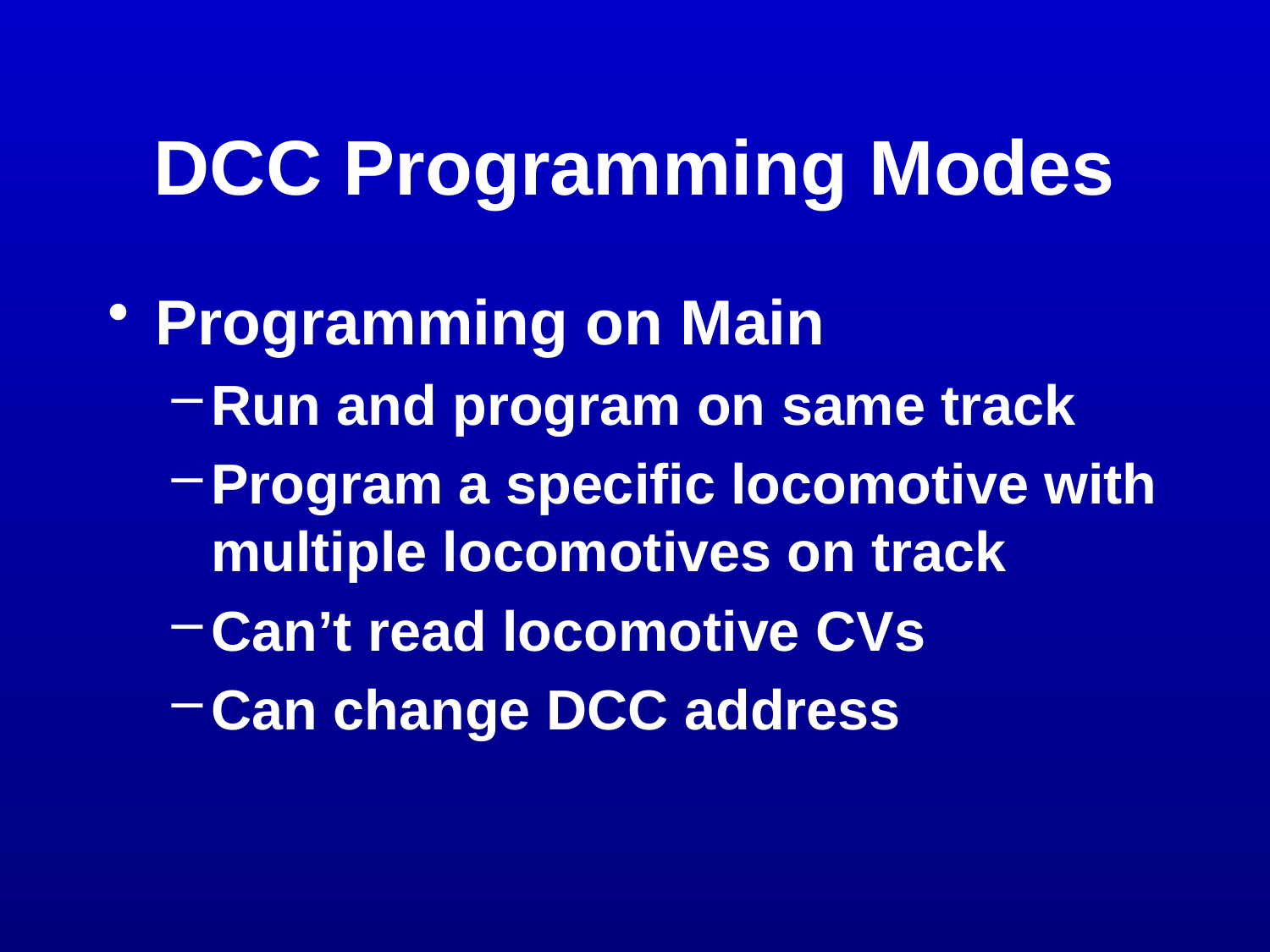

# DCC Programming Modes
Programming on Main
Run and program on same track
Program a specific locomotive with multiple locomotives on track
Can’t read locomotive CVs
Can change DCC address